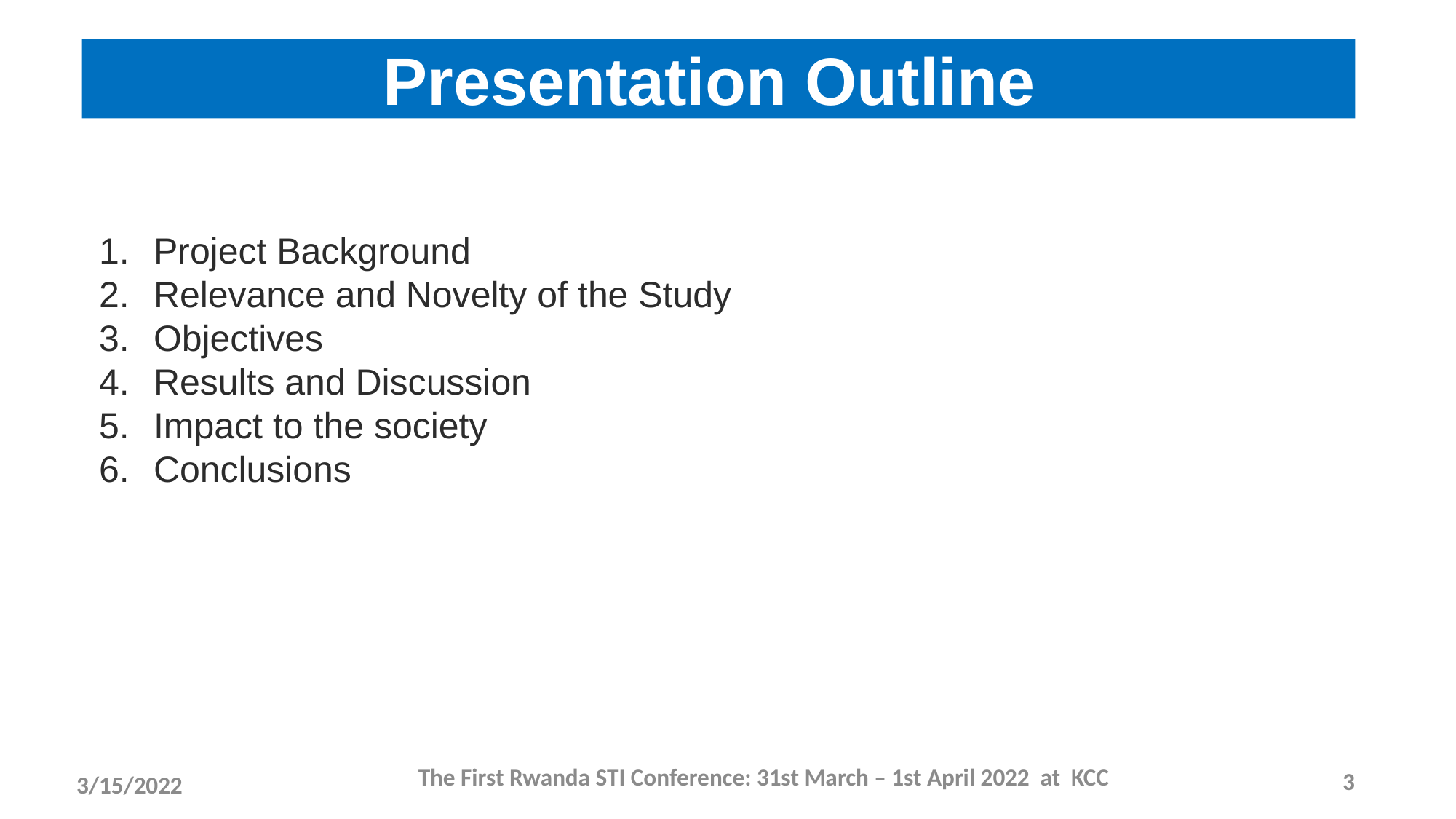

# Presentation Outline
Project Background
Relevance and Novelty of the Study
Objectives
Results and Discussion
Impact to the society
Conclusions

The First Rwanda STI Conference: 31st March – 1st April 2022  at  KCC
3
3/15/2022